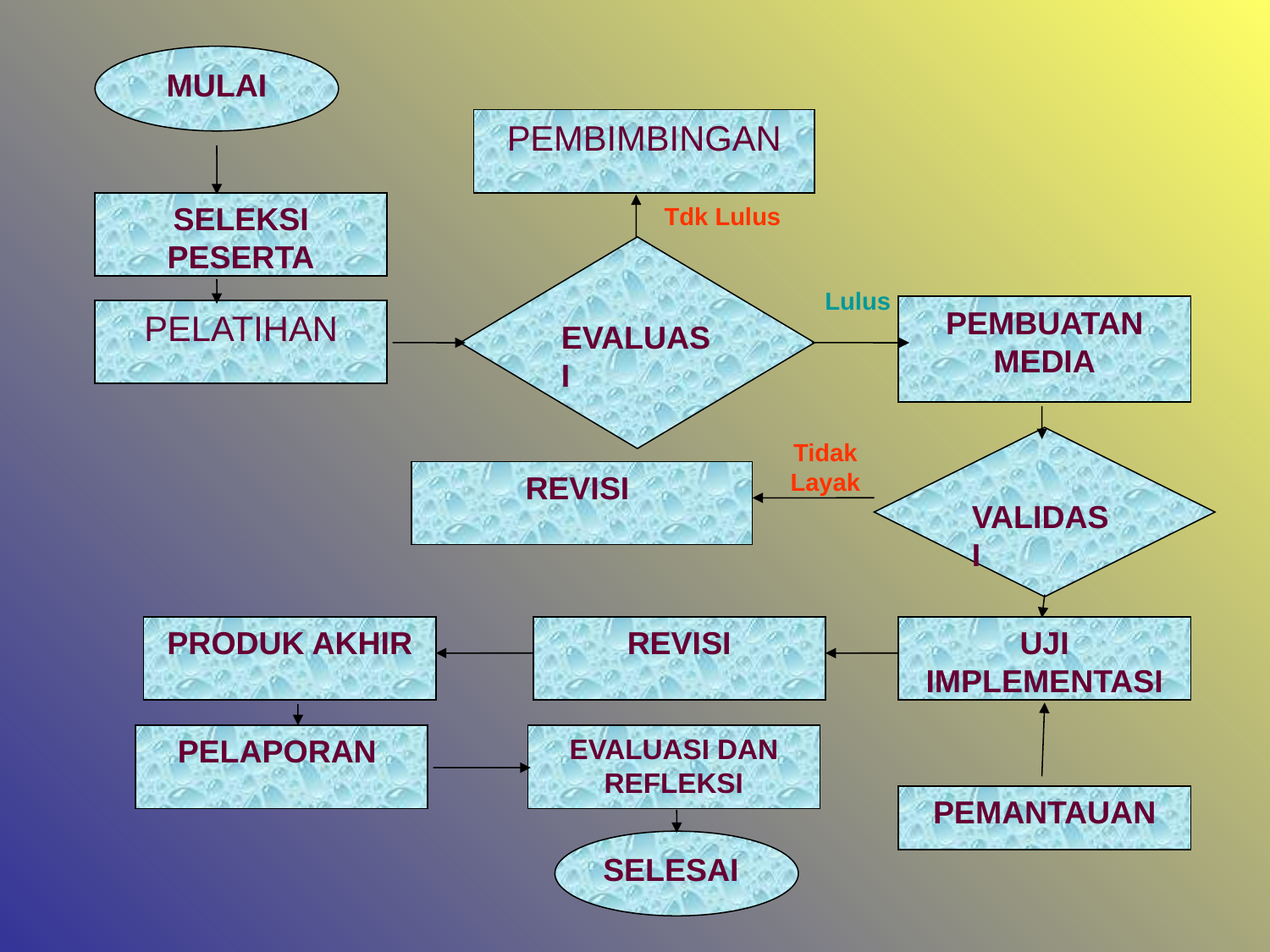

MULAI
PEMBIMBINGAN

SELEKSI
PESERTA

Tdk Lulus

EVALUASI

Lulus
PELATIHAN

VALIDASI
Tidak Layak
REVISI

PRODUK AKHIR
REVISI
UJI IMPLEMENTASI

PELAPORAN
EVALUASI DAN REFLEKSI

PEMANTAUAN

SELESAI
PEMBUATAN MEDIA